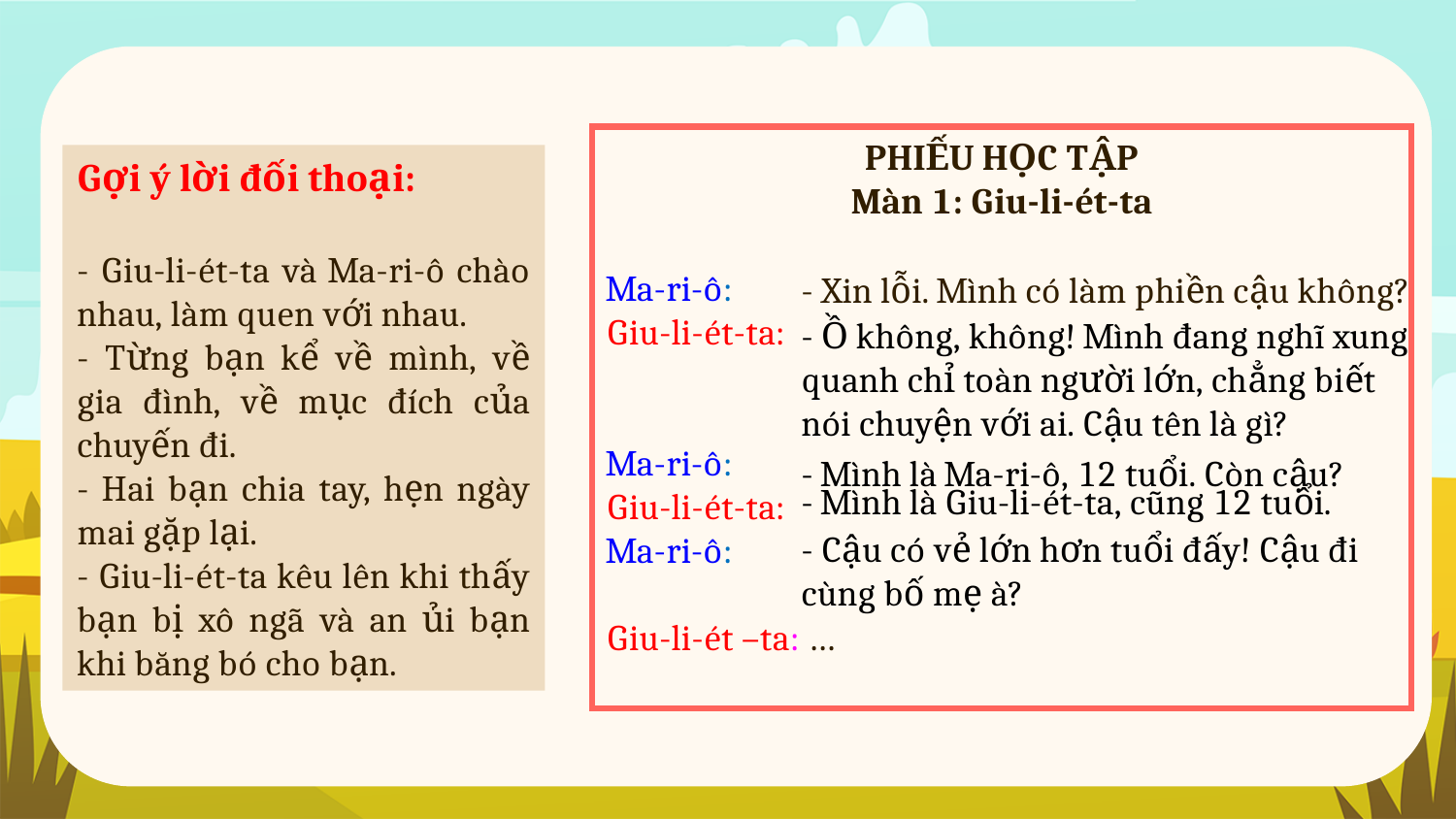

PHIẾU HỌC TẬP
Màn 1: Giu-li-ét-ta

Ma-ri-ô:
Giu-li-ét-ta:

Ma-ri-ô:
Giu-li-ét-ta:
Ma-ri-ô:

Giu-li-ét –ta: …

- Xin lỗi. Mình có làm phiền cậu không?
- Ồ không, không! Mình đang nghĩ xung quanh chỉ toàn người lớn, chẳng biết nói chuyện với ai. Cậu tên là gì?
- Mình là Ma-ri-ô, 12 tuổi. Còn cậu?
- Mình là Giu-li-ét-ta, cũng 12 tuổi.
- Cậu có vẻ lớn hơn tuổi đấy! Cậu đi cùng bố mẹ à?
Gợi ý lời đối thoại:

- Giu-li-ét-ta và Ma-ri-ô chào nhau, làm quen với nhau.
- Từng bạn kể về mình, về gia đình, về mục đích của chuyến đi.
- Hai bạn chia tay, hẹn ngày mai gặp lại.
- Giu-li-ét-ta kêu lên khi thấy bạn bị xô ngã và an ủi bạn khi băng bó cho bạn.